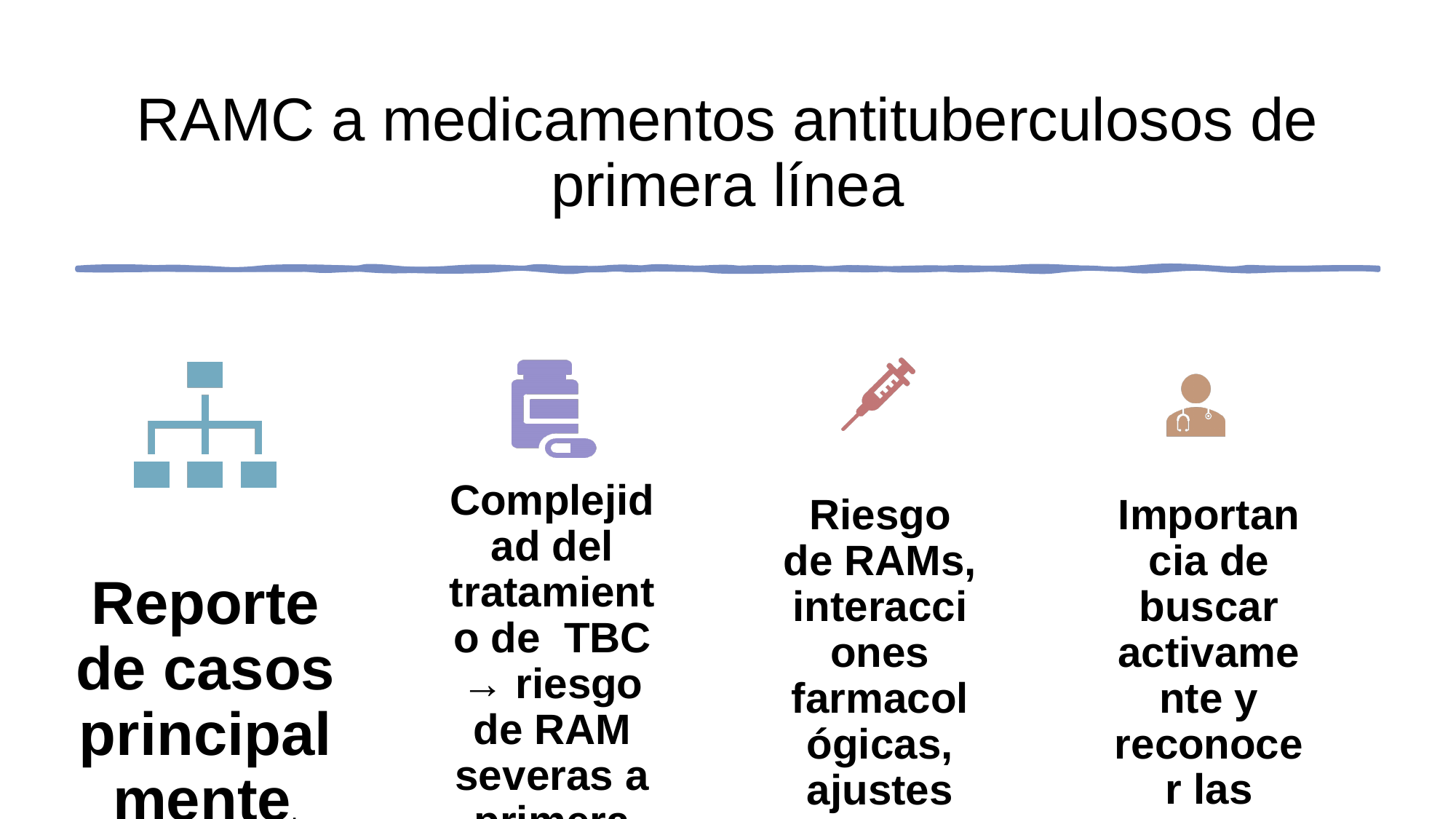

# RAMC a medicamentos antituberculosos de primera línea

Complejidad del tratamiento de  TBC → riesgo de RAM severas a primera línea; menor eficacia y toxicidad de drogas de 2a línea.

Importancia de buscar activamente y reconocer las RAMs asociadas para un manejo precoz.

Riesgo de RAMs, interacciones farmacológicas, ajustes de dosis, entre otros → manejo individualizado.

Reporte de casos principalmente.